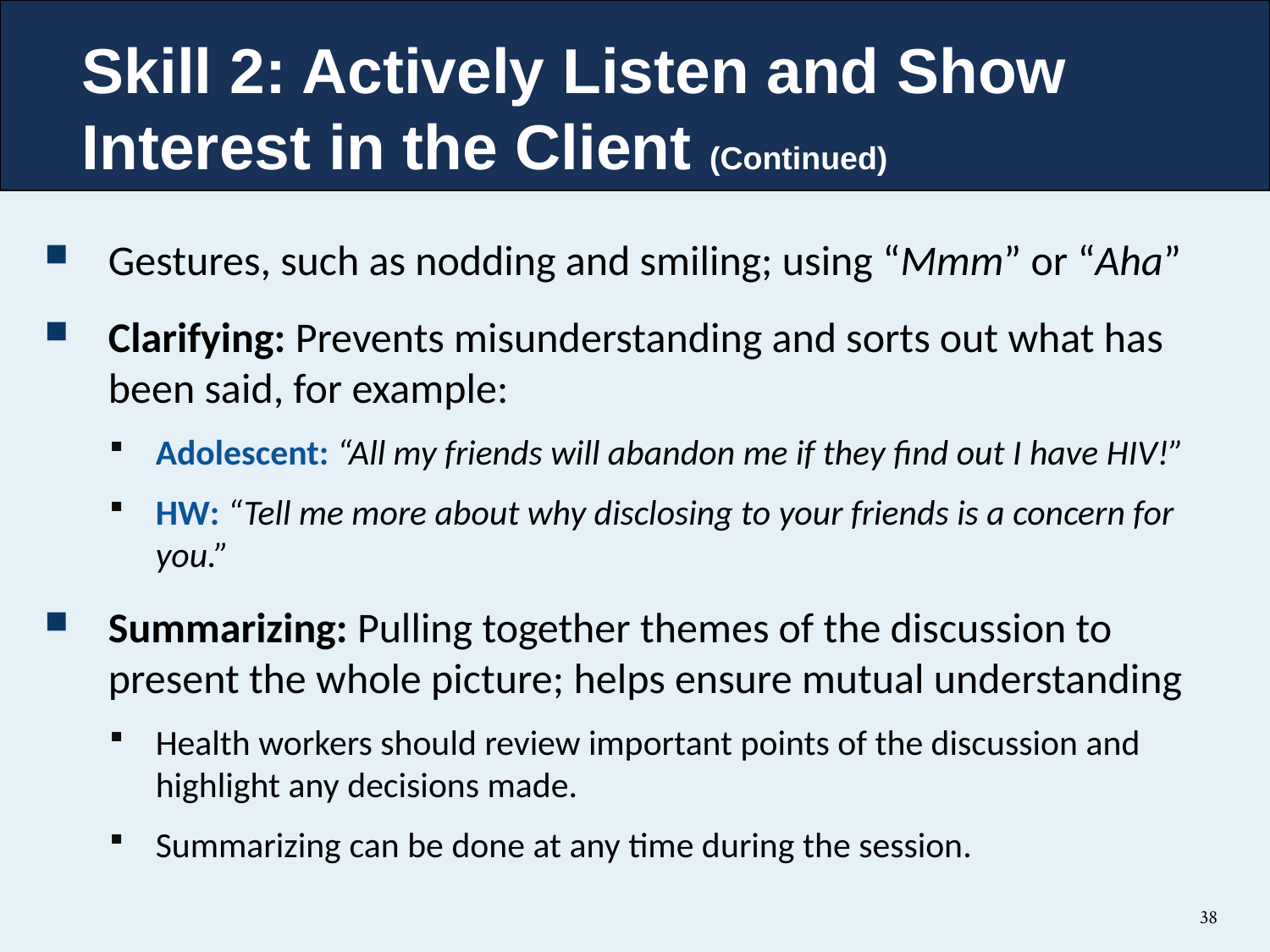

# Skill 2: Actively Listen and Show Interest in the Client (Continued)
Gestures, such as nodding and smiling; using “Mmm” or “Aha”
Clarifying: Prevents misunderstanding and sorts out what has been said, for example:
Adolescent: “All my friends will abandon me if they find out I have HIV!”
HW: “Tell me more about why disclosing to your friends is a concern for you.”
Summarizing: Pulling together themes of the discussion to present the whole picture; helps ensure mutual understanding
Health workers should review important points of the discussion and highlight any decisions made.
Summarizing can be done at any time during the session.
38